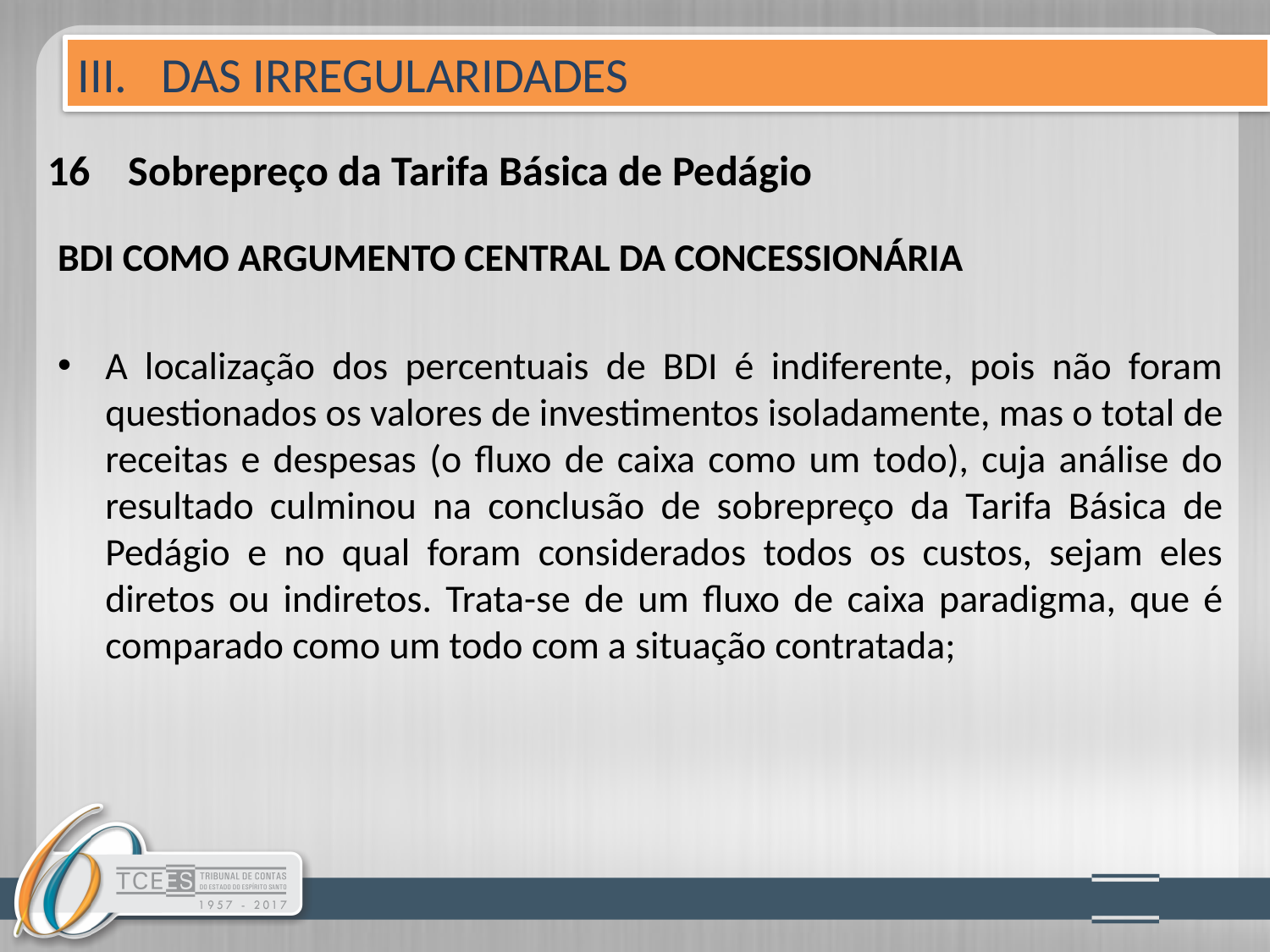

III.   DAS IRREGULARIDADES
# 16    Sobrepreço da Tarifa Básica de Pedágio
BDI COMO ARGUMENTO CENTRAL DA CONCESSIONÁRIA

A localização dos percentuais de BDI é indiferente, pois não foram questionados os valores de investimentos isoladamente, mas o total de receitas e despesas (o fluxo de caixa como um todo), cuja análise do resultado culminou na conclusão de sobrepreço da Tarifa Básica de Pedágio e no qual foram considerados todos os custos, sejam eles diretos ou indiretos. Trata-se de um fluxo de caixa paradigma, que é comparado como um todo com a situação contratada;